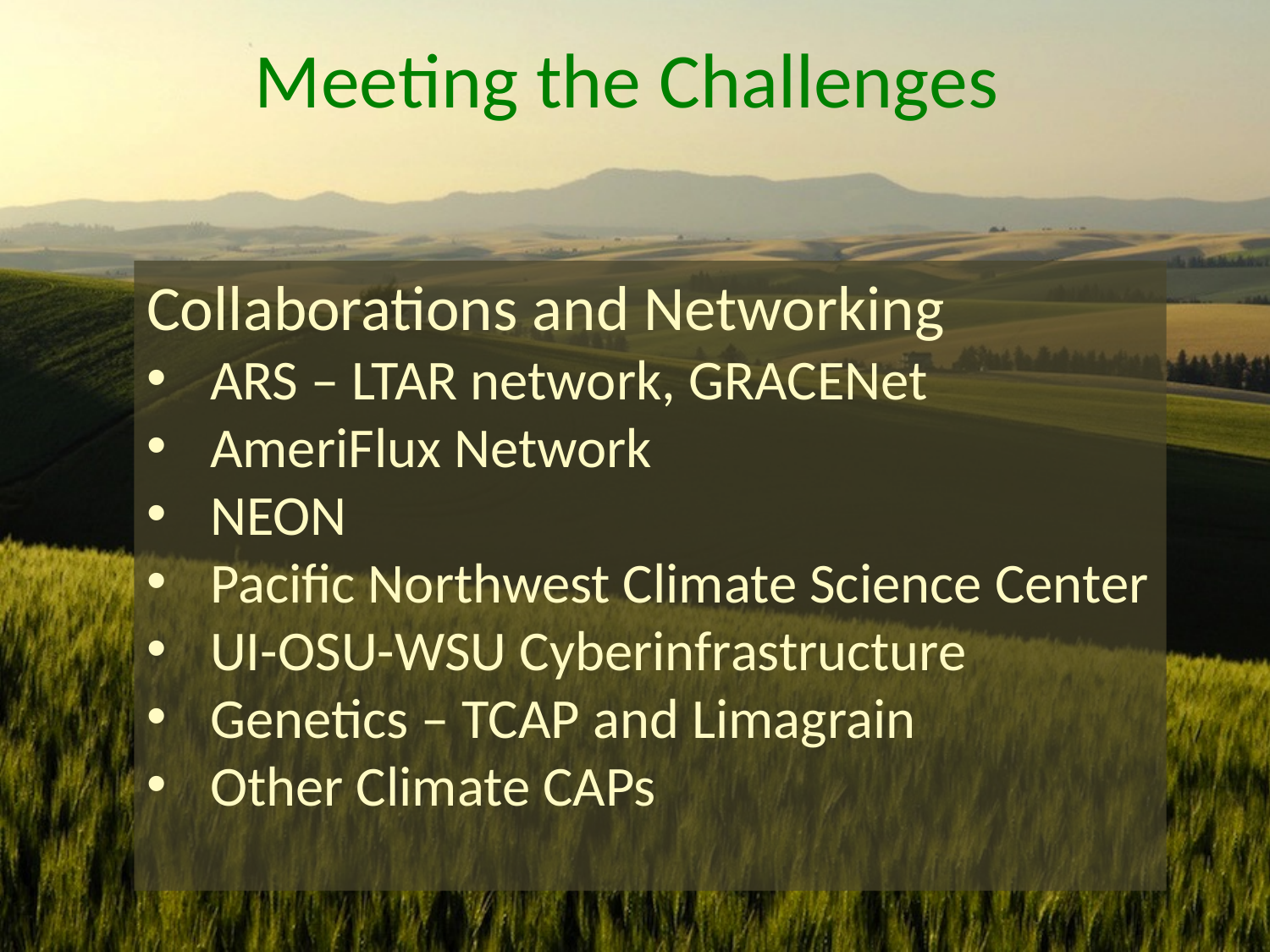

Meeting the Challenges
Collaborations and Networking
ARS – LTAR network, GRACENet
AmeriFlux Network
NEON
Pacific Northwest Climate Science Center
UI-OSU-WSU Cyberinfrastructure
Genetics – TCAP and Limagrain
Other Climate CAPs